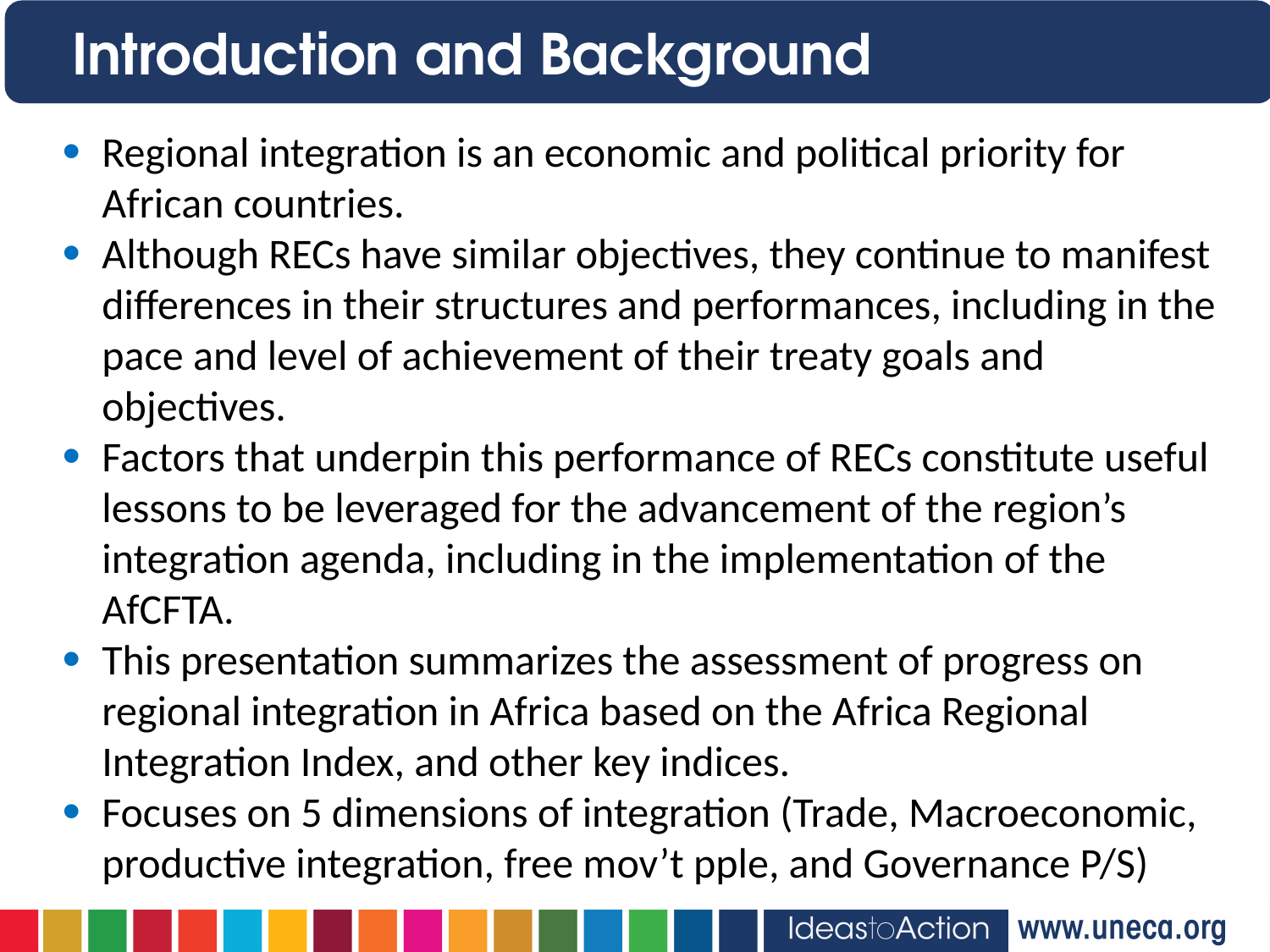

Introduction and Background
Regional integration is an economic and political priority for African countries.
Although RECs have similar objectives, they continue to manifest differences in their structures and performances, including in the pace and level of achievement of their treaty goals and objectives.
Factors that underpin this performance of RECs constitute useful lessons to be leveraged for the advancement of the region’s integration agenda, including in the implementation of the AfCFTA.
This presentation summarizes the assessment of progress on regional integration in Africa based on the Africa Regional Integration Index, and other key indices.
Focuses on 5 dimensions of integration (Trade, Macroeconomic, productive integration, free mov’t pple, and Governance P/S)